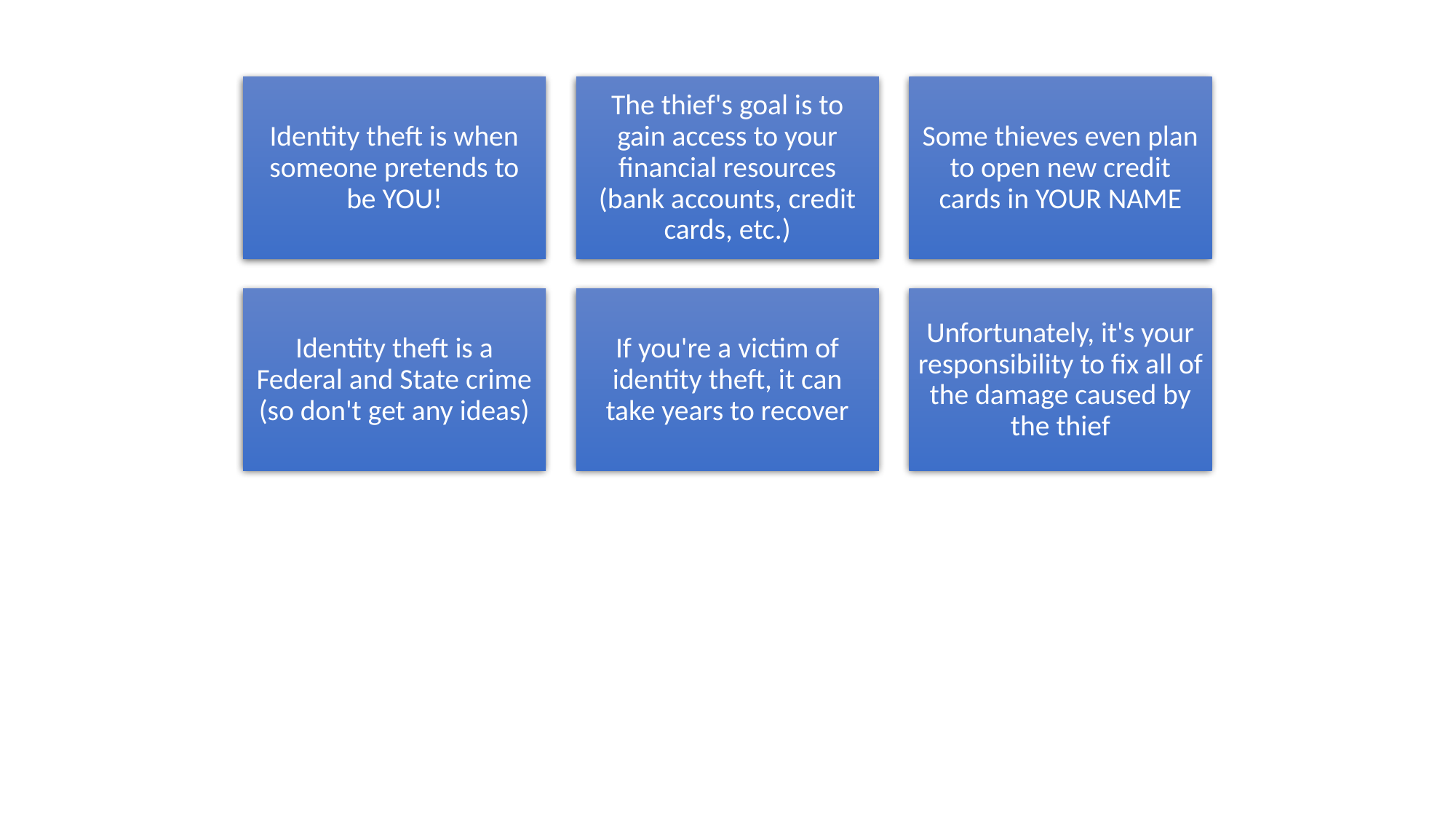

Identity theft is when someone pretends to be YOU!
The thief's goal is to gain access to your financial resources (bank accounts, credit cards, etc.)
Some thieves even plan to open new credit cards in YOUR NAME
Identity theft is a Federal and State crime (so don't get any ideas)
If you're a victim of identity theft, it can take years to recover
Unfortunately, it's your responsibility to fix all of the damage caused by the thief
# What is identity theft?